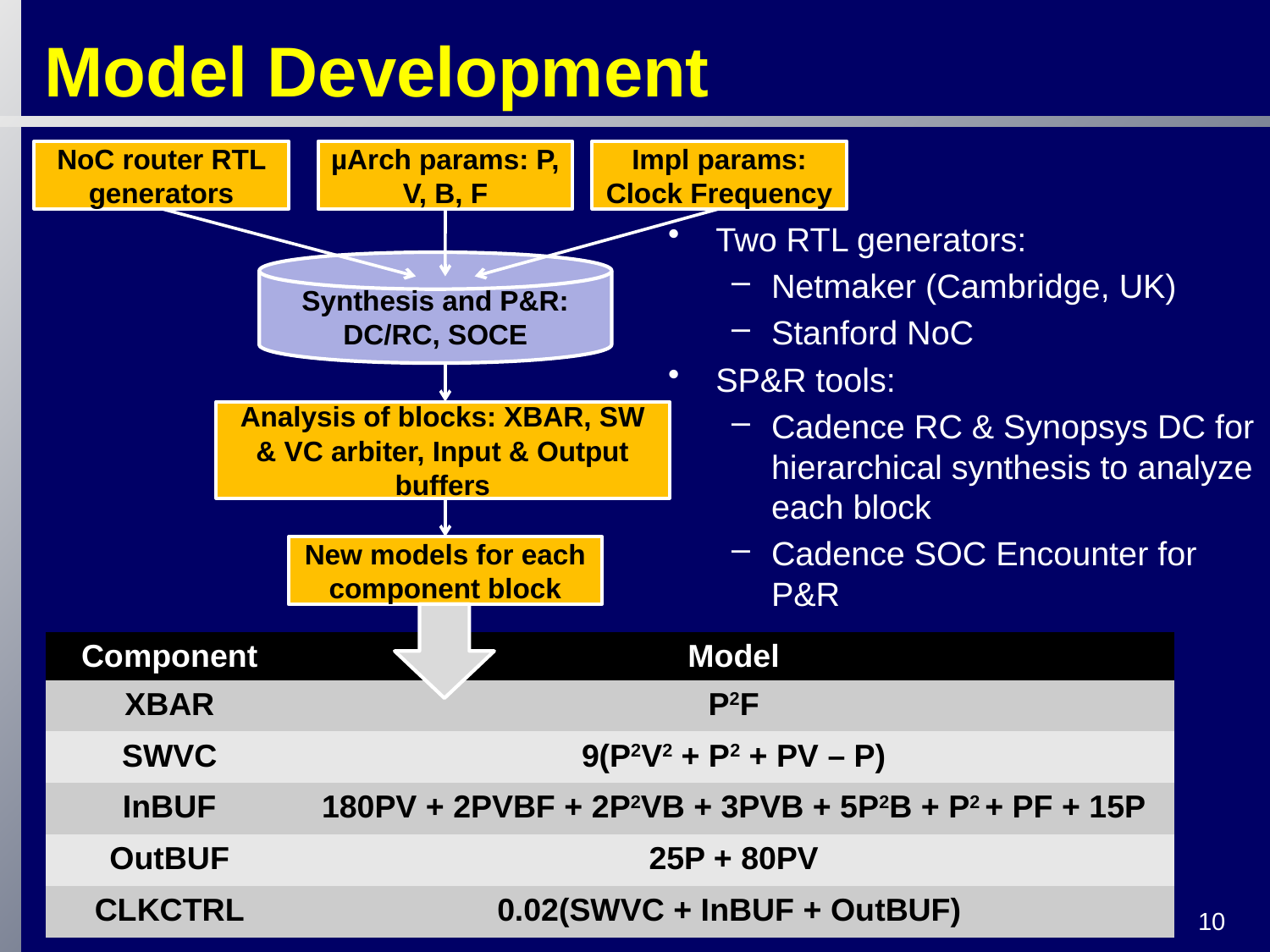

# Model Development
NoC router RTL generators
µArch params: P, V, B, F
Impl params: Clock Frequency
Two RTL generators:
Netmaker (Cambridge, UK)
Stanford NoC
SP&R tools:
Cadence RC & Synopsys DC for hierarchical synthesis to analyze each block
Cadence SOC Encounter for P&R
Synthesis and P&R: DC/RC, SOCE

Analysis of blocks: XBAR, SW & VC arbiter, Input & Output buffers
New models for each component block

| Component | Model |
| --- | --- |
| XBAR | P2F |
| SWVC | 9(P2V2 + P2 + PV – P) |
| InBUF | 180PV + 2PVBF + 2P2VB + 3PVB + 5P2B + P2 + PF + 15P |
| OutBUF | 25P + 80PV |
| CLKCTRL | 0.02(SWVC + InBUF + OutBUF) |
10